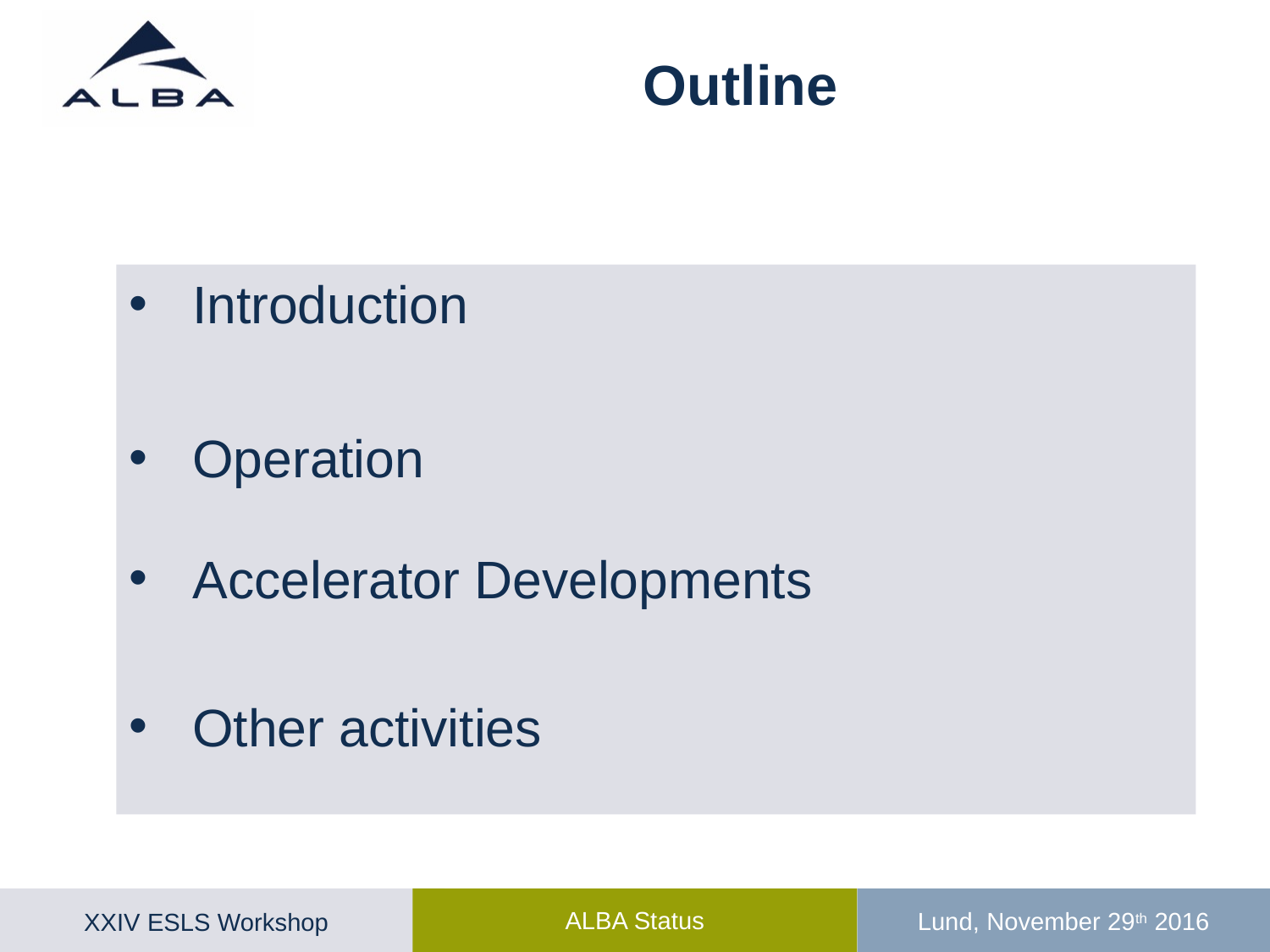

# Outline
Introduction

Operation

Accelerator Developments

Other activities